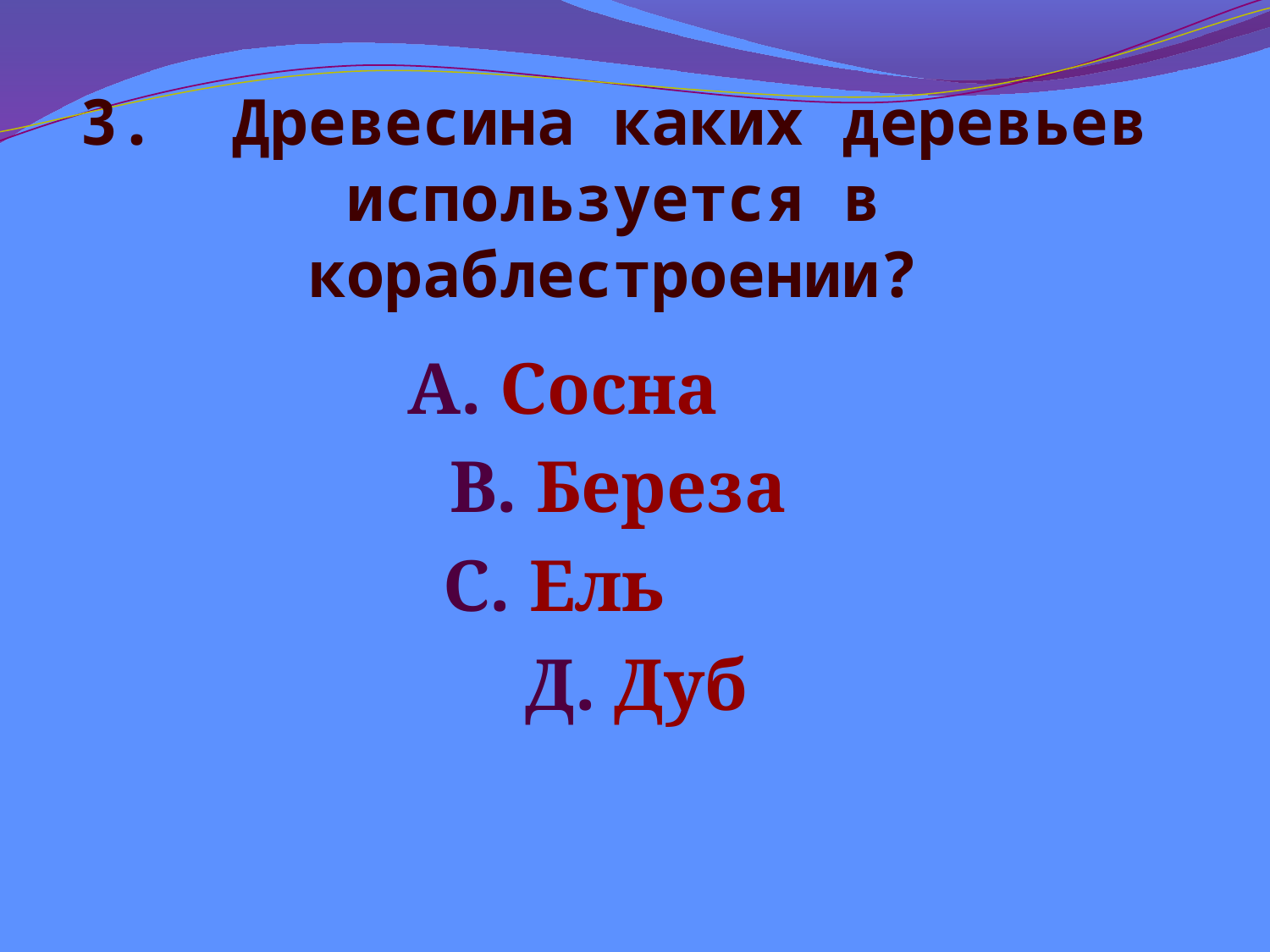

# 3.  Древесина каких деревьев используется в кораблестроении?
А. Сосна
В. Береза
С. Ель
  Д. Дуб